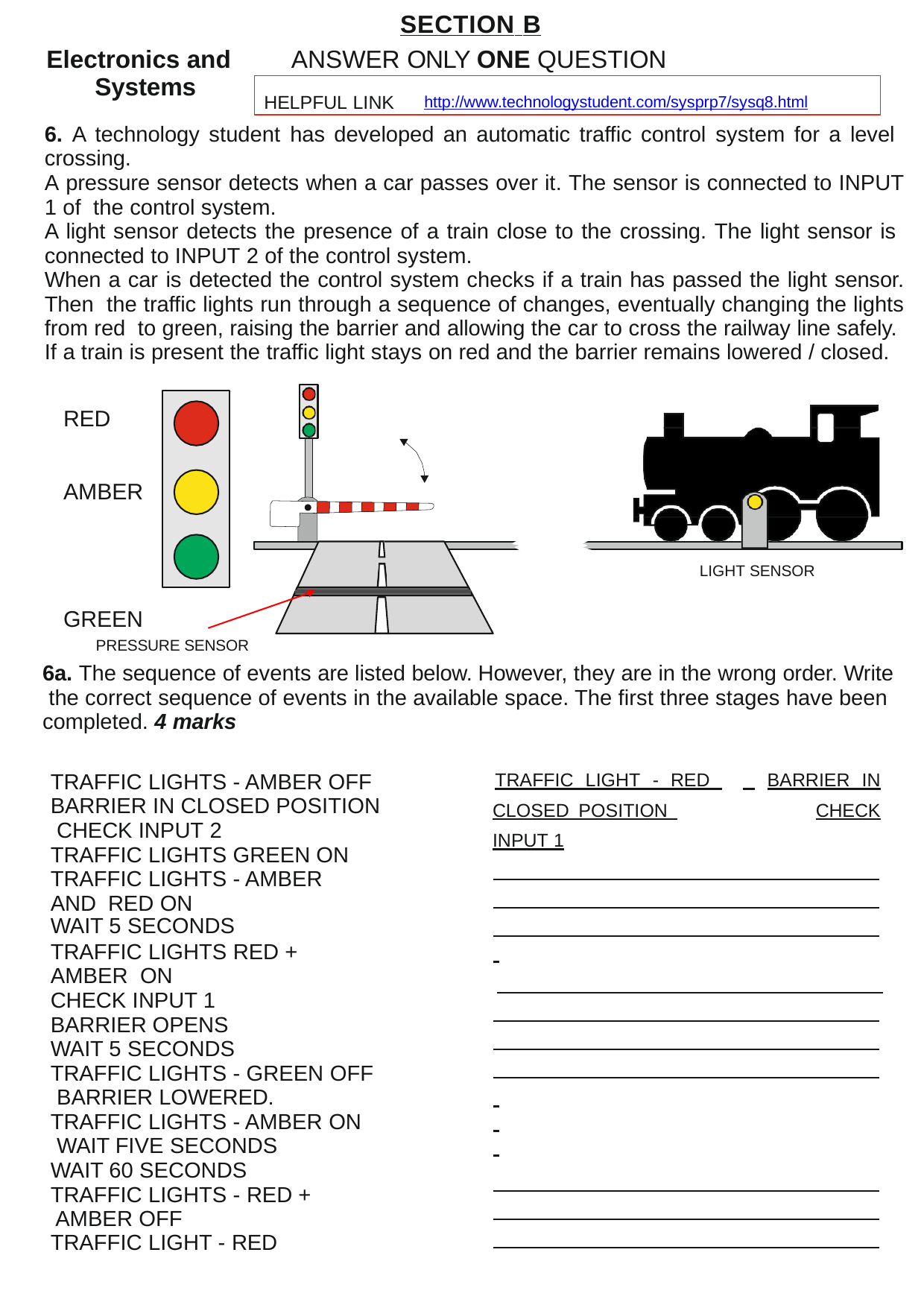

SECTION B
ANSWER ONLY ONE QUESTION
Electronics and  Systems
HELPFUL LINK	http://www.technologystudent.com/sysprp7/sysq8.html
6. A technology student has developed an automatic traffic control system for a level  crossing.
A pressure sensor detects when a car passes over it. The sensor is connected to INPUT 1 of  the control system.
A light sensor detects the presence of a train close to the crossing. The light sensor is  connected to INPUT 2 of the control system.
When a car is detected the control system checks if a train has passed the light sensor. Then  the traffic lights run through a sequence of changes, eventually changing the lights from red  to green, raising the barrier and allowing the car to cross the railway line safely.
If a train is present the traffic light stays on red and the barrier remains lowered / closed.

RED
AMBER  GREEN

LIGHT SENSOR

PRESSURE SENSOR
6a. The sequence of events are listed below. However, they are in the wrong order. Write  the correct sequence of events in the available space. The first three stages have been  completed. 4 marks
TRAFFIC LIGHT - RED 	  BARRIER IN CLOSED POSITION 	          CHECK INPUT 1
TRAFFIC LIGHTS - AMBER OFF  BARRIER IN CLOSED POSITION  CHECK INPUT 2
TRAFFIC LIGHTS GREEN ON  TRAFFIC LIGHTS - AMBER AND  RED ON
WAIT 5 SECONDS
TRAFFIC LIGHTS RED + AMBER  ON
CHECK INPUT 1  BARRIER OPENS  WAIT 5 SECONDS
TRAFFIC LIGHTS - GREEN OFF  BARRIER LOWERED.
TRAFFIC LIGHTS - AMBER ON  WAIT FIVE SECONDS
WAIT 60 SECONDS  TRAFFIC LIGHTS - RED +  AMBER OFF
TRAFFIC LIGHT - RED